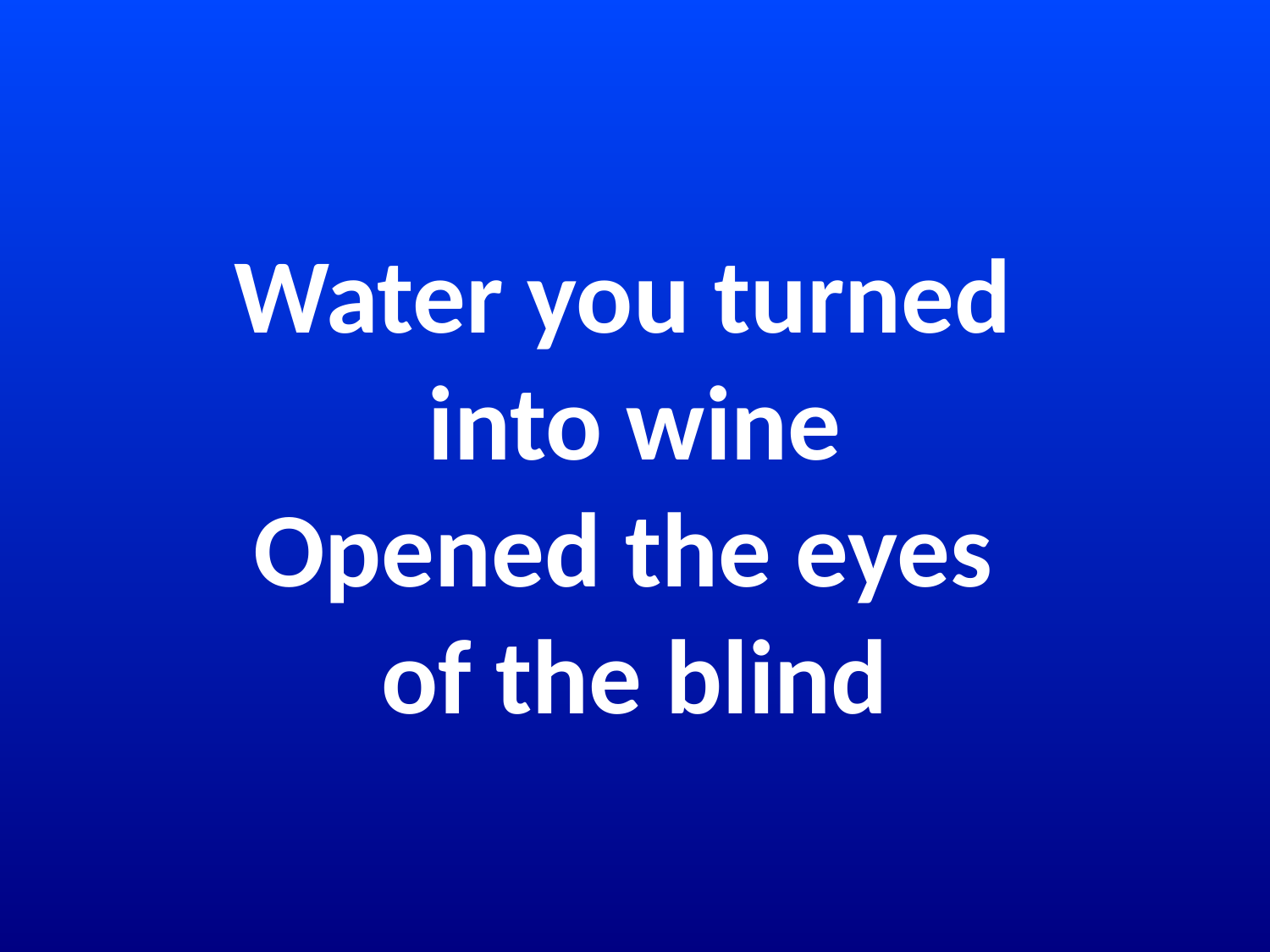

# Water you turned into wine Opened the eyes of the blind